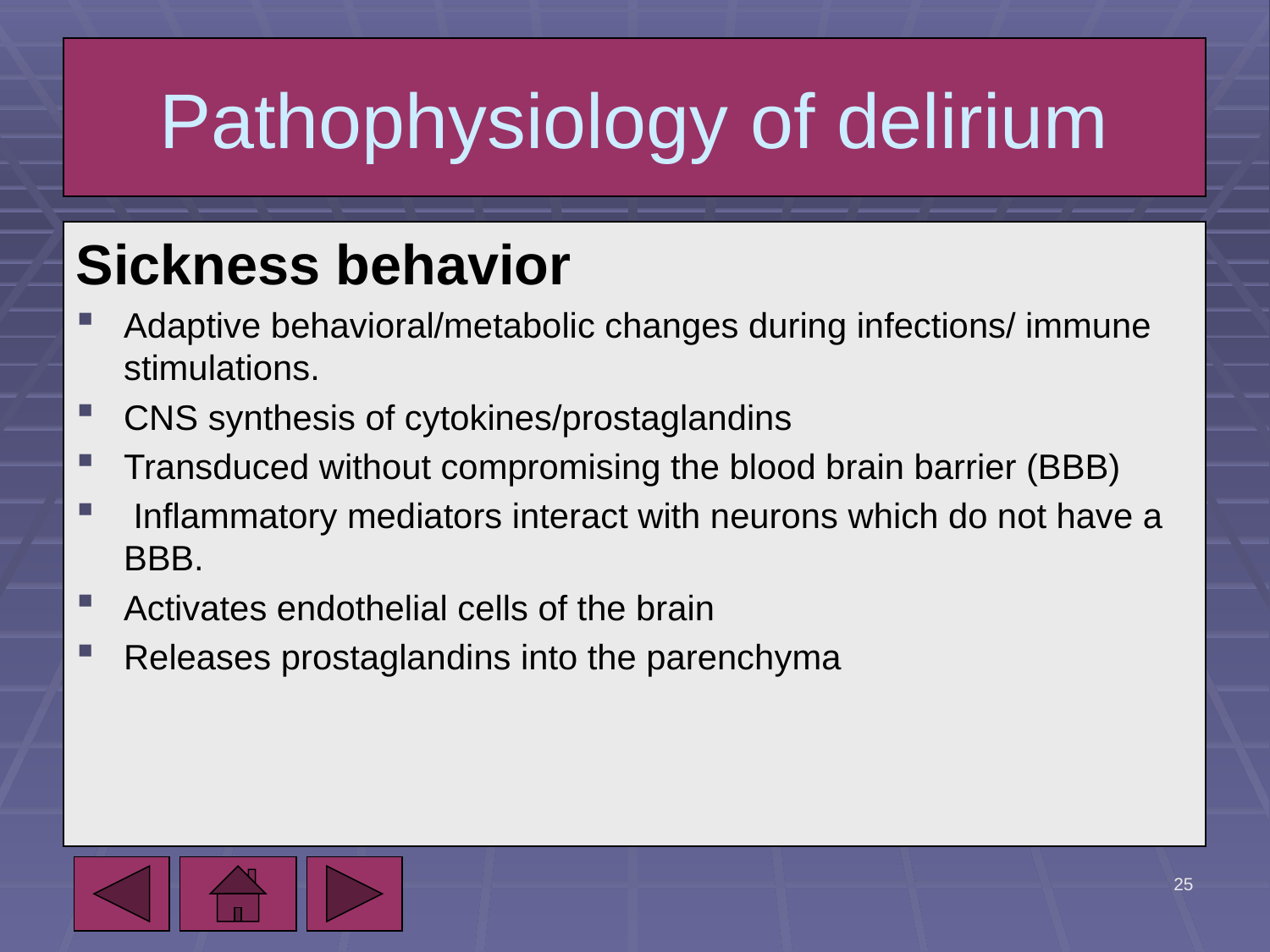

# Pathophysiology of delirium
Sickness behavior
Adaptive behavioral/metabolic changes during infections/ immune stimulations.
CNS synthesis of cytokines/prostaglandins
Transduced without compromising the blood brain barrier (BBB)
 Inflammatory mediators interact with neurons which do not have a BBB.
Activates endothelial cells of the brain
Releases prostaglandins into the parenchyma

5/7/2010
25